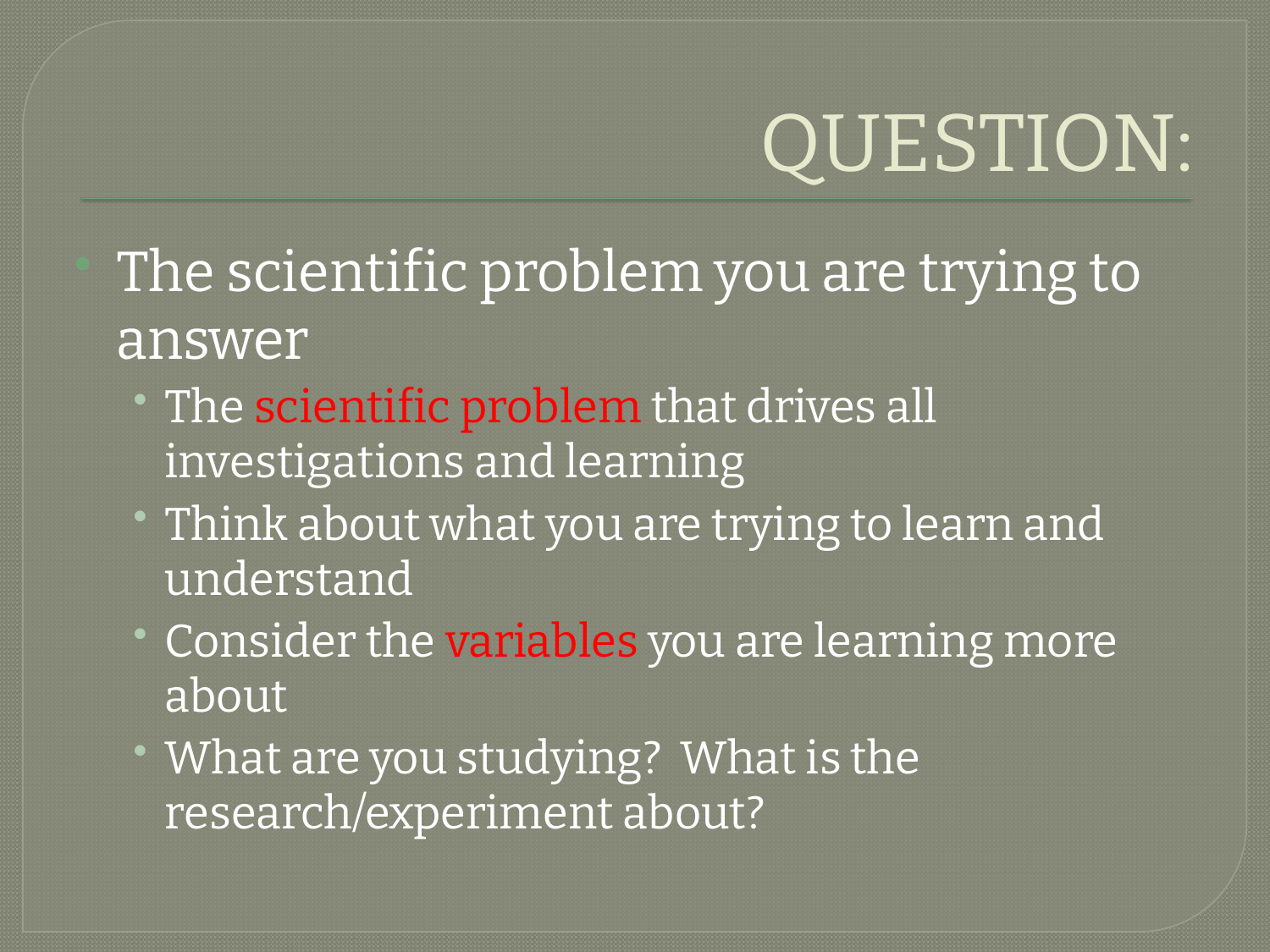

# QUESTION:
The scientific problem you are trying to answer
The scientific problem that drives all investigations and learning
Think about what you are trying to learn and understand
Consider the variables you are learning more about
What are you studying?  What is the research/experiment about?